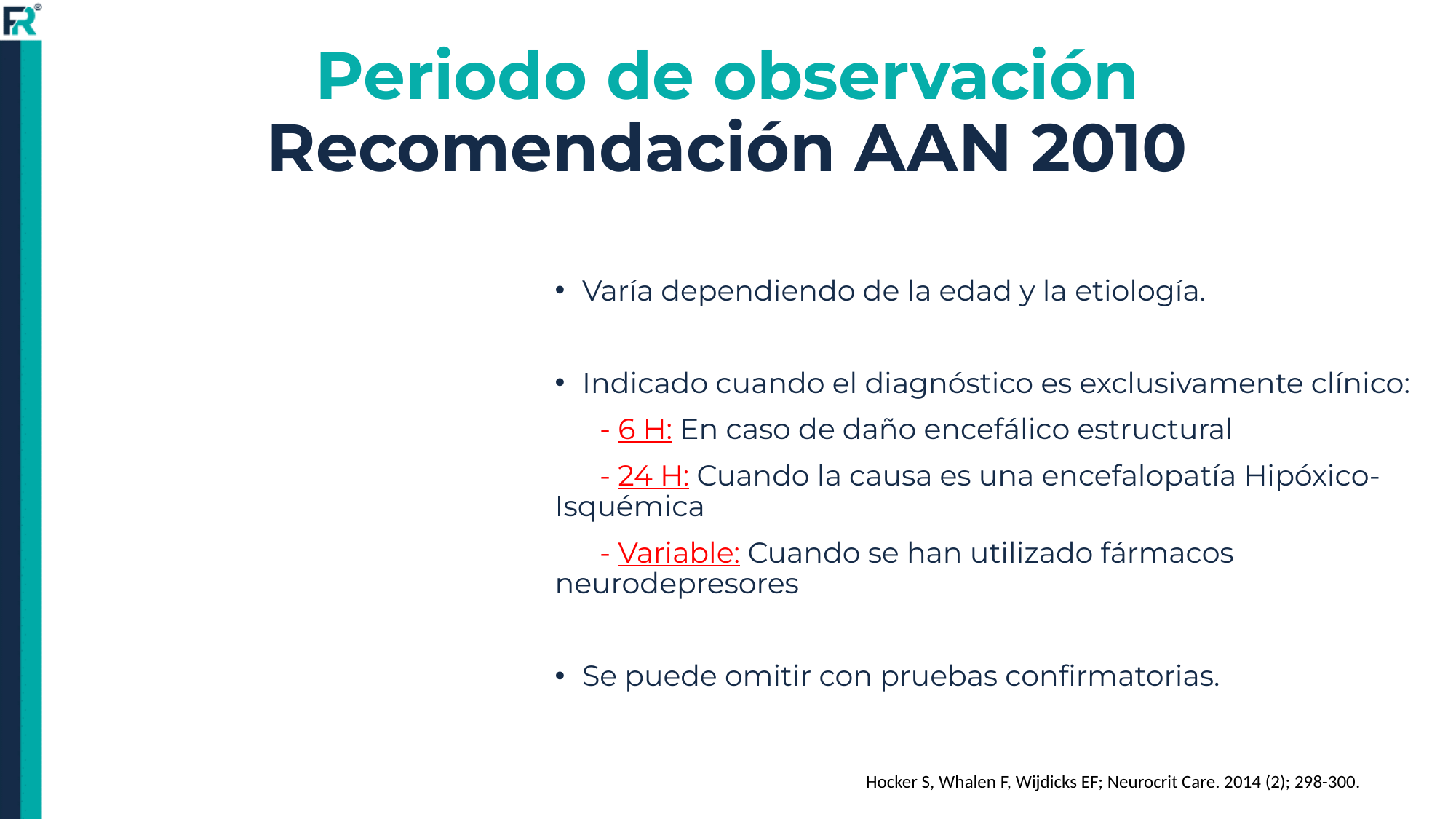

# Periodo de observación Recomendación AAN 2010
Varía dependiendo de la edad y la etiología.

Indicado cuando el diagnóstico es exclusivamente clínico:
      - 6 H: En caso de daño encefálico estructural
      - 24 H: Cuando la causa es una encefalopatía Hipóxico-Isquémica
      - Variable: Cuando se han utilizado fármacos neurodepresores

Se puede omitir con pruebas confirmatorias.
Hocker S, Whalen F, Wijdicks EF; Neurocrit Care. 2014 (2); 298-300.